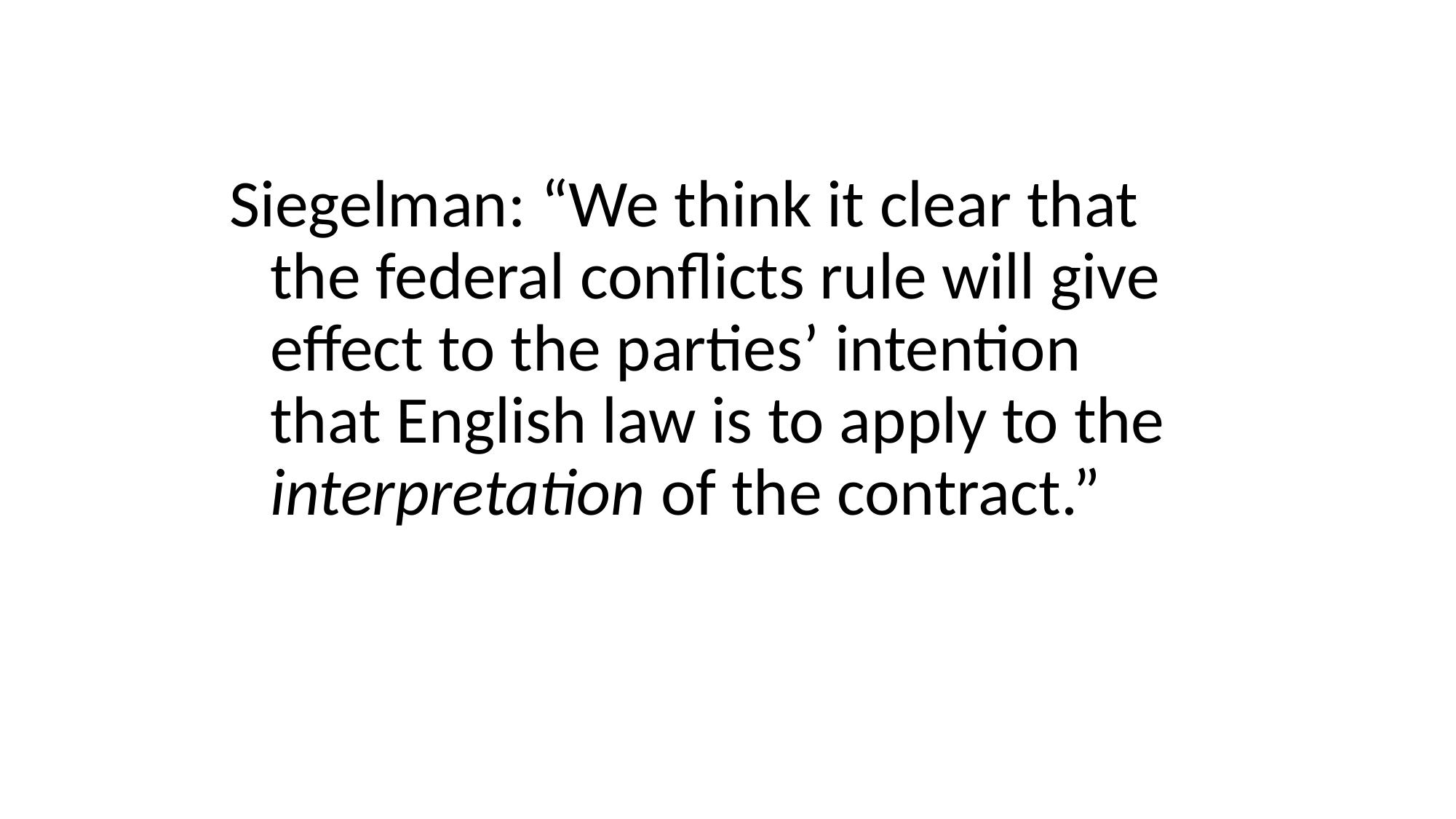

# Siegelman: “We think it clear that the federal conflicts rule will give effect to the parties’ intention that English law is to apply to the interpretation of the contract.”